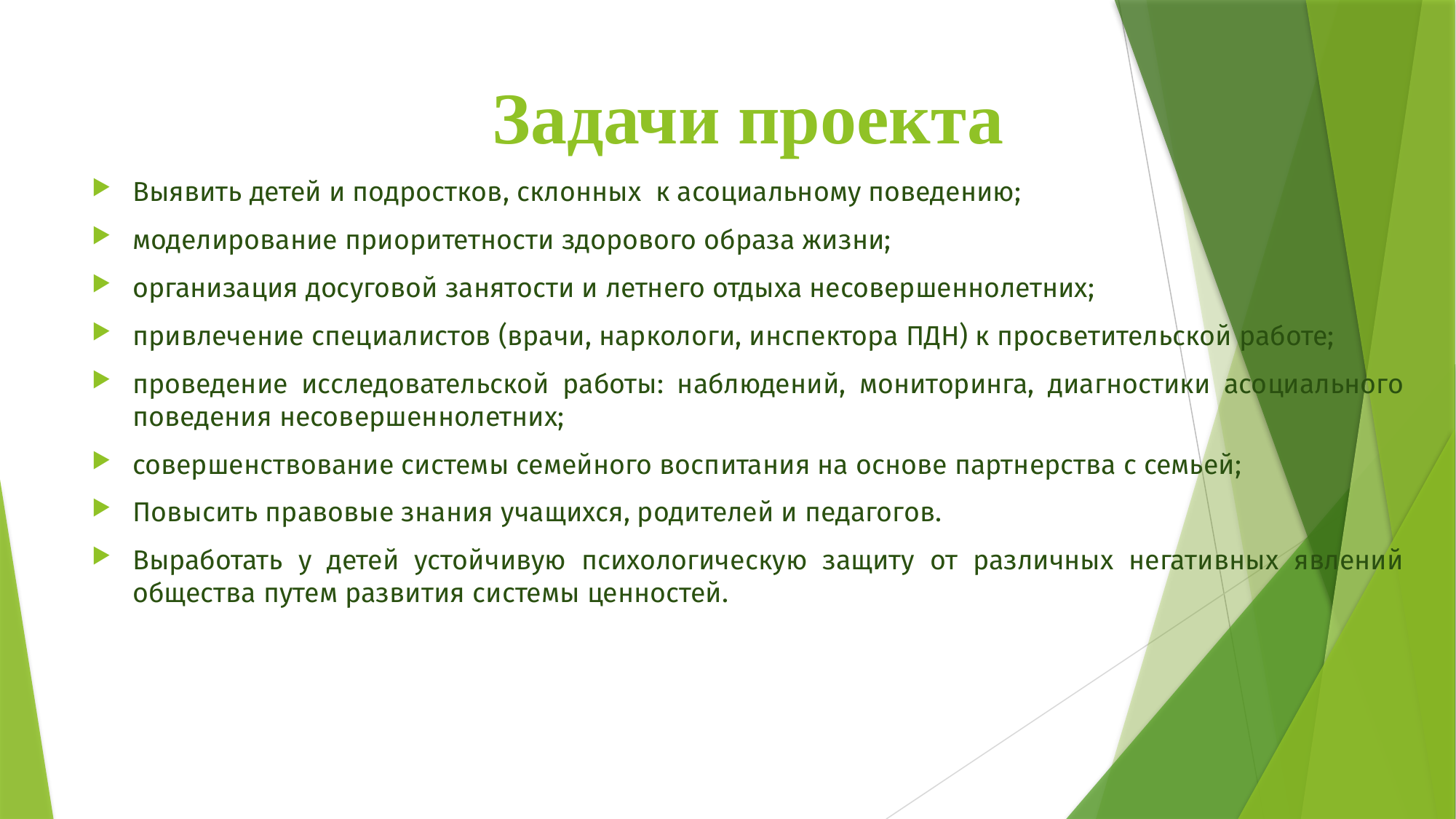

# Задачи проекта
Выявить детей и подростков, склонных  к асоциальному поведению;
моделирование приоритетности здорового образа жизни;
организация досуговой занятости и летнего отдыха несовершеннолетних;
привлечение специалистов (врачи, наркологи, инспектора ПДН) к просветительской работе;
проведение исследовательской работы: наблюдений, мониторинга, диагностики асоциального поведения несовершеннолетних;
совершенствование системы семейного воспитания на основе партнерства с семьей;
Повысить правовые знания учащихся, родителей и педагогов.
Выработать у детей устойчивую психологическую защиту от различных негативных явлений общества путем развития системы ценностей.